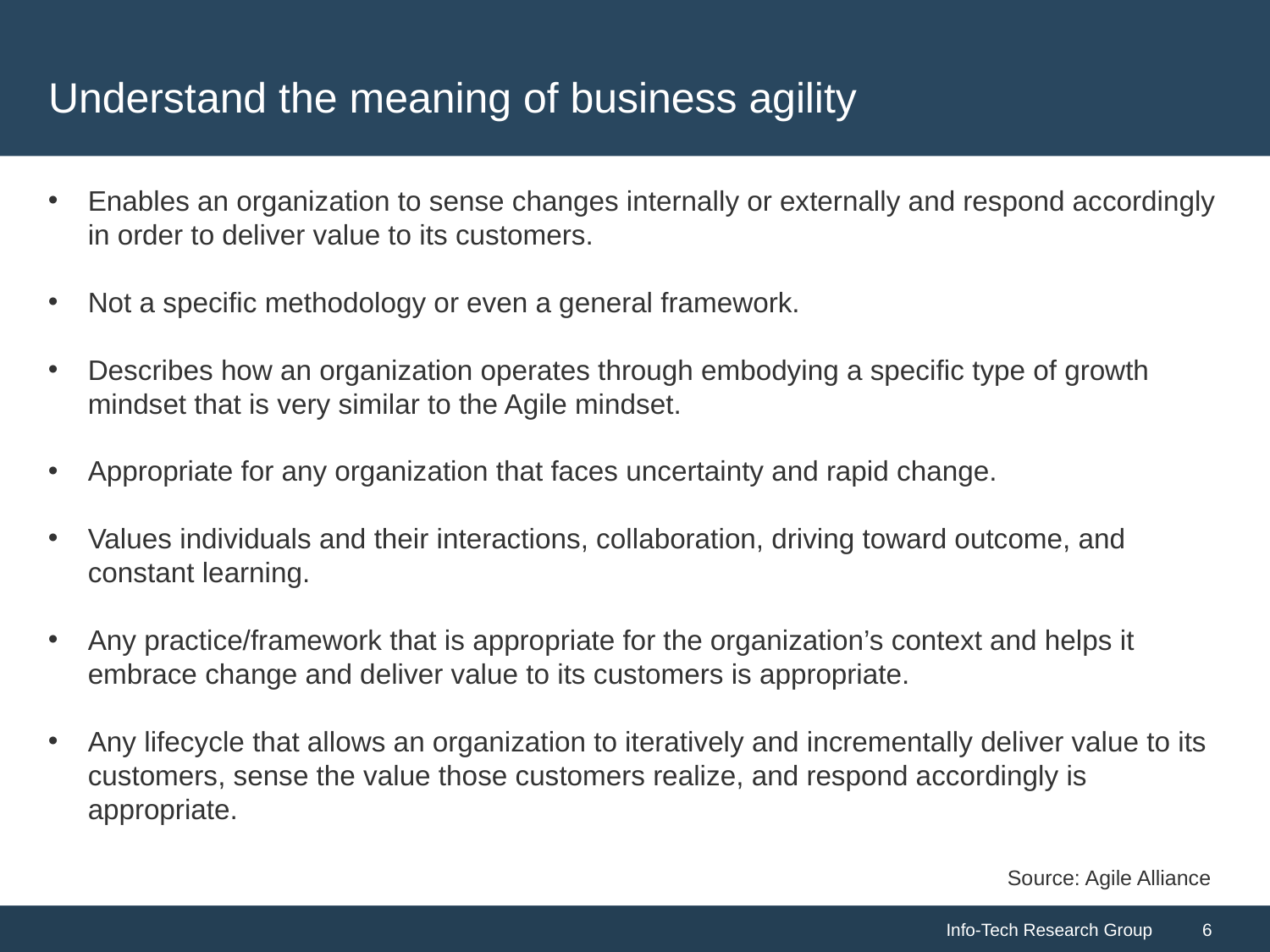

# Understand the meaning of business agility
Enables an organization to sense changes internally or externally and respond accordingly in order to deliver value to its customers.

Not a specific methodology or even a general framework.

Describes how an organization operates through embodying a specific type of growth mindset that is very similar to the Agile mindset.

Appropriate for any organization that faces uncertainty and rapid change.

Values individuals and their interactions, collaboration, driving toward outcome, and constant learning.

Any practice/framework that is appropriate for the organization’s context and helps it embrace change and deliver value to its customers is appropriate.

Any lifecycle that allows an organization to iteratively and incrementally deliver value to its customers, sense the value those customers realize, and respond accordingly is appropriate.
Source: Agile Alliance